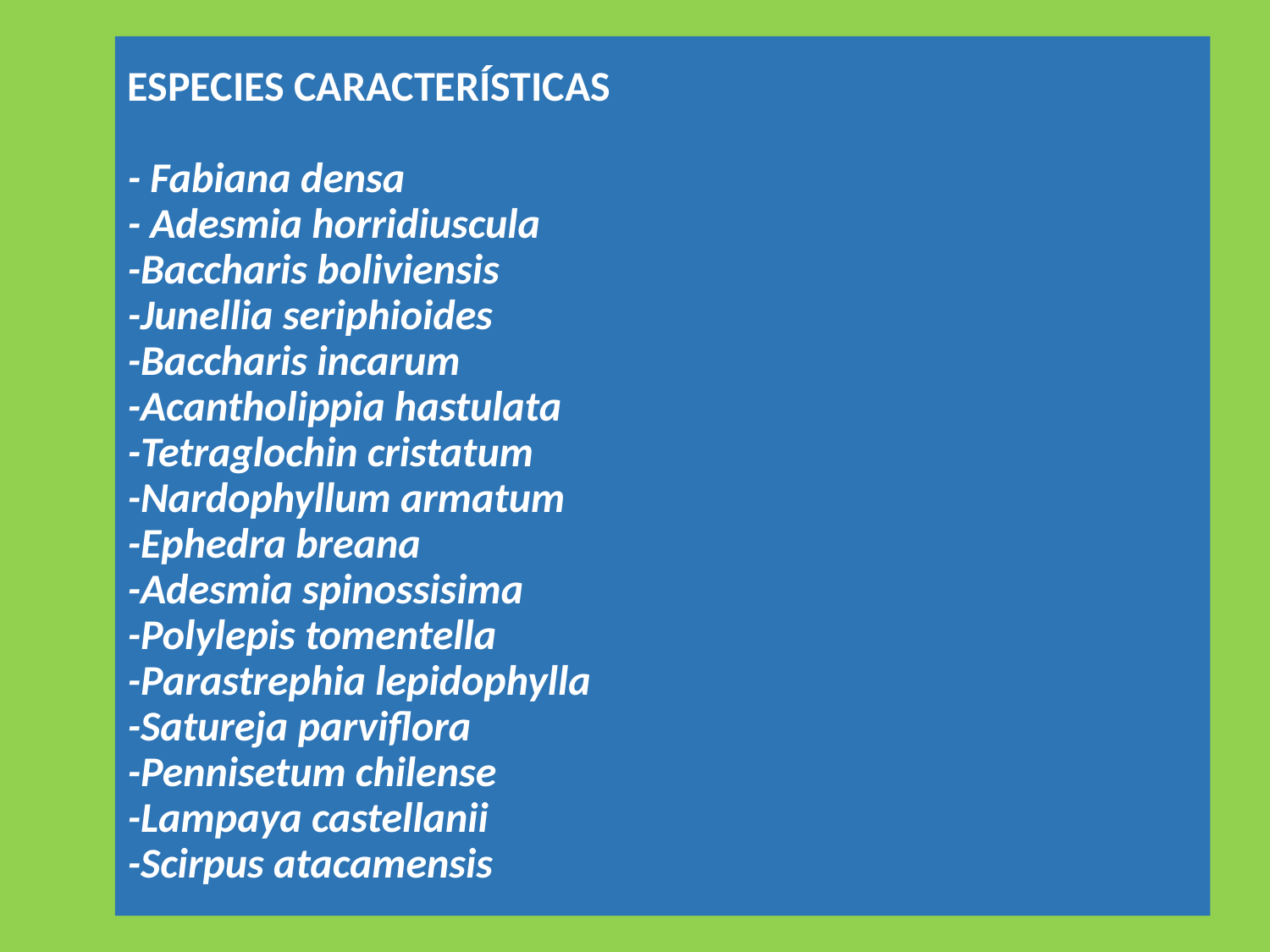

# ESPECIES CARACTERÍSTICAS - Fabiana densa - Adesmia horridiuscula -Baccharis boliviensis -Junellia seriphioides -Baccharis incarum -Acantholippia hastulata -Tetraglochin cristatum -Nardophyllum armatum -Ephedra breana -Adesmia spinossisima -Polylepis tomentella -Parastrephia lepidophylla -Satureja parviflora -Pennisetum chilense -Lampaya castellanii -Scirpus atacamensis